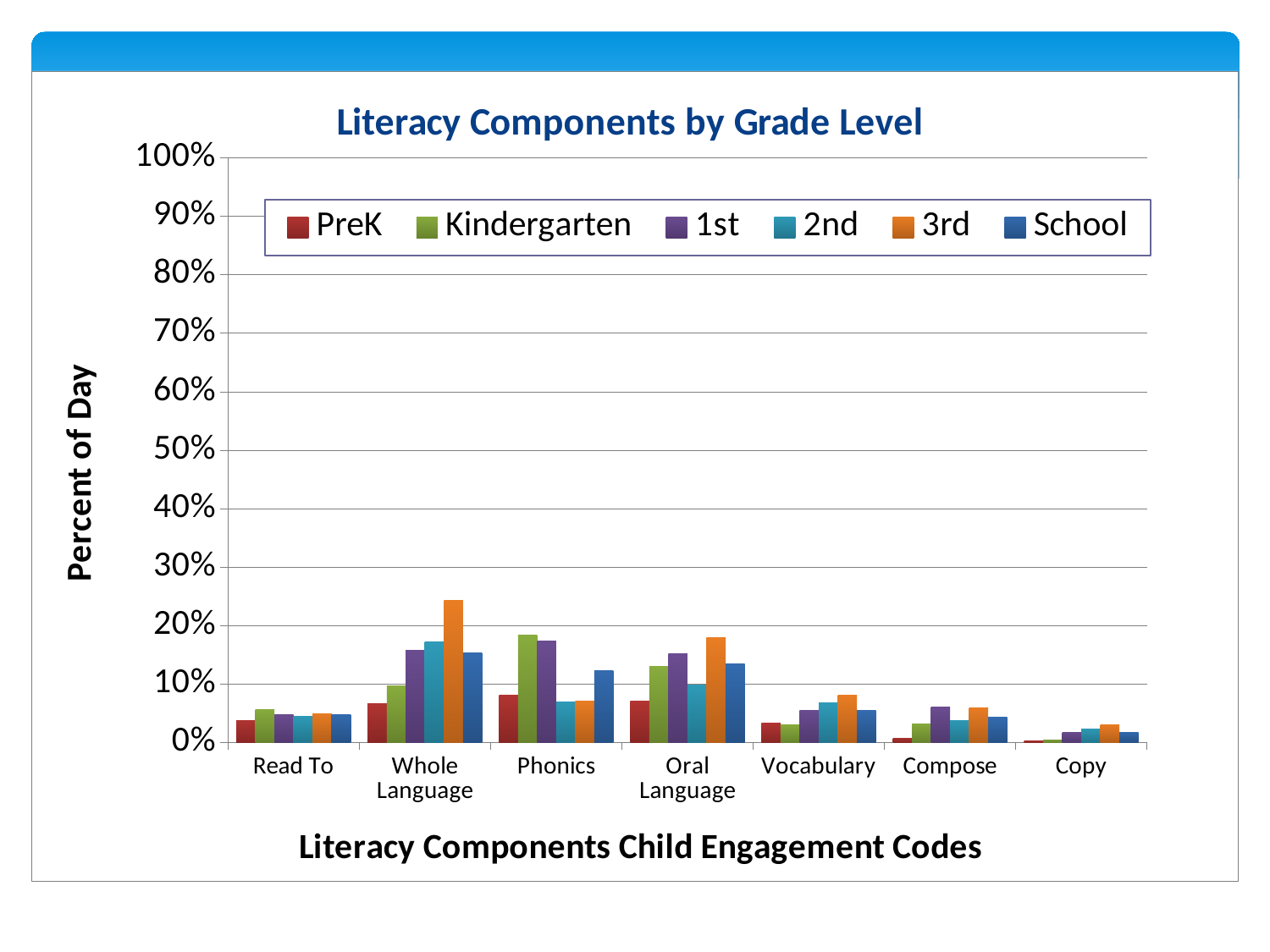

### Chart: Literacy Components by Grade Level

| Category | PreK | Kindergarten | 1st | 2nd | 3rd | School |
|---|---|---|---|---|---|---|
| Read To | 0.0377884425 | 0.056000155 | 0.0477102725 | 0.0450807875 | 0.04983364 | 0.0475307775 |
| Whole Language | 0.0662366675 | 0.0964748975 | 0.1583494025 | 0.1718982575 | 0.2430655625 | 0.1526860675 |
| Phonics | 0.0805673375 | 0.1840921525 | 0.1737535575 | 0.06905259 | 0.0711522375 | 0.1236985375 |
| Oral Language | 0.07076644 | 0.1299347225 | 0.1525206225 | 0.0984847 | 0.17937483 | 0.134049715 |
| Vocabulary | 0.0326838775 | 0.0298918175 | 0.0557450175 | 0.06751705 | 0.0805287325 | 0.05550966 |
| Compose | 0.0077125325 | 0.0322557925 | 0.0608435775 | 0.03813324 | 0.0593308875 | 0.0434361975 |
| Copy | 0.0025161025 | 0.004548115 | 0.01690349 | 0.0228857925 | 0.0298165075 | 0.01747581 |